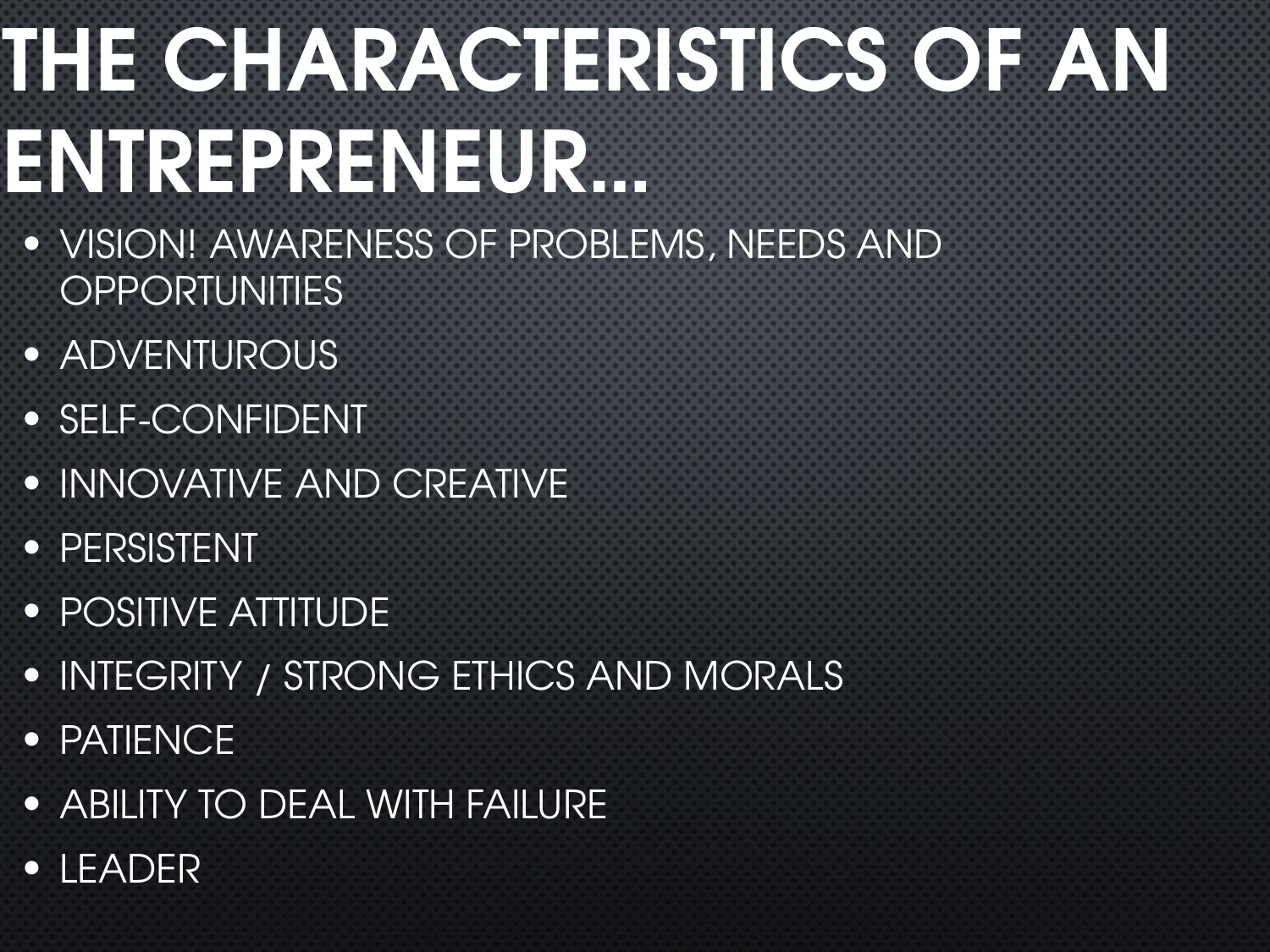

# The Characteristics of an Entrepreneur…

Vision! Awareness of problems, needs and opportunities
Adventurous
Self-confident
Innovative and Creative
Persistent
Positive Attitude
Integrity / Strong ethics and morals
Patience
Ability to deal with failure
Leader